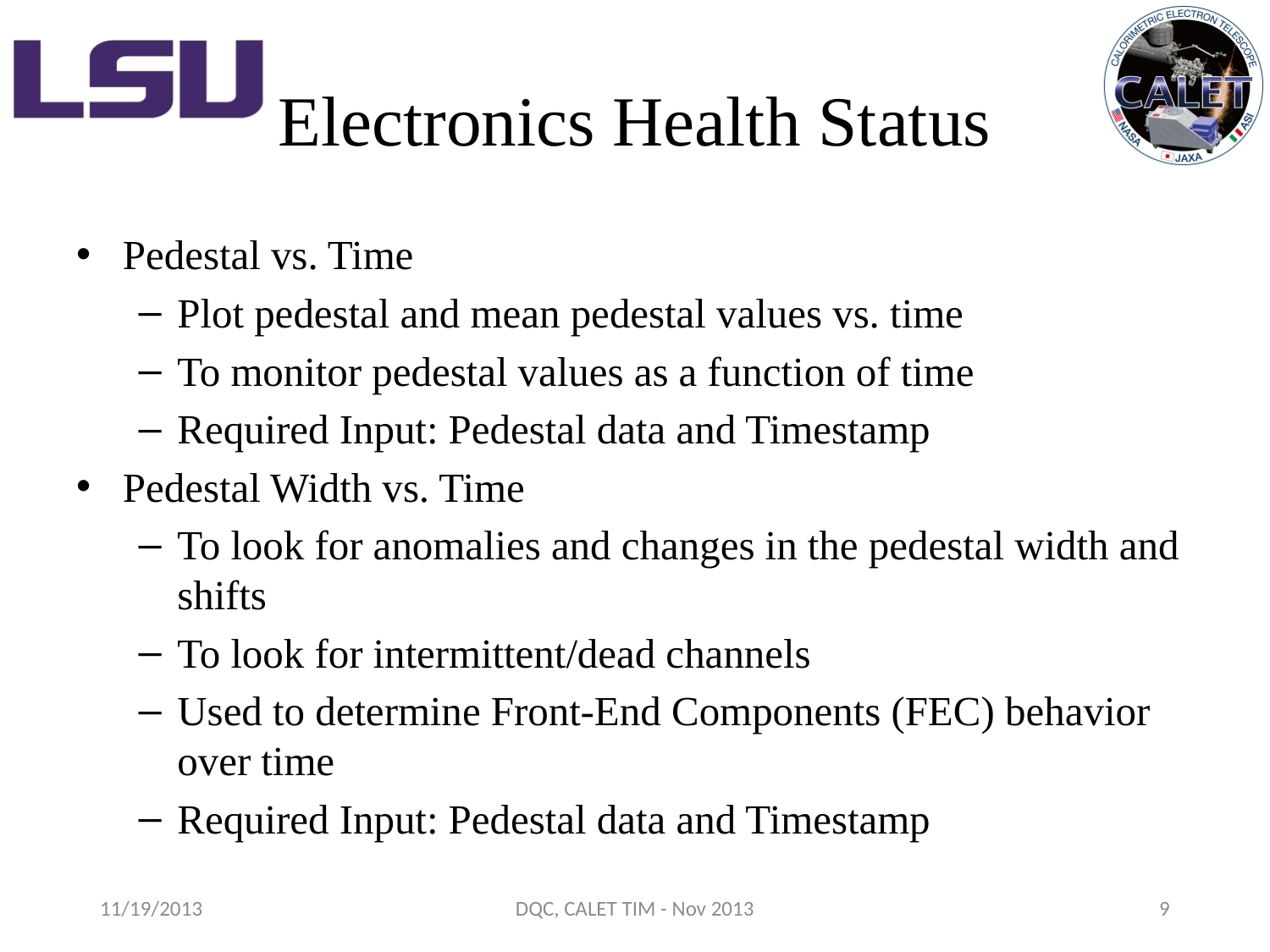

# Electronics Health Status
Pedestal vs. Time
Plot pedestal and mean pedestal values vs. time
To monitor pedestal values as a function of time
Required Input: Pedestal data and Timestamp
Pedestal Width vs. Time
To look for anomalies and changes in the pedestal width and shifts
To look for intermittent/dead channels
Used to determine Front-End Components (FEC) behavior over time
Required Input: Pedestal data and Timestamp
11/19/2013
DQC, CALET TIM - Nov 2013
9